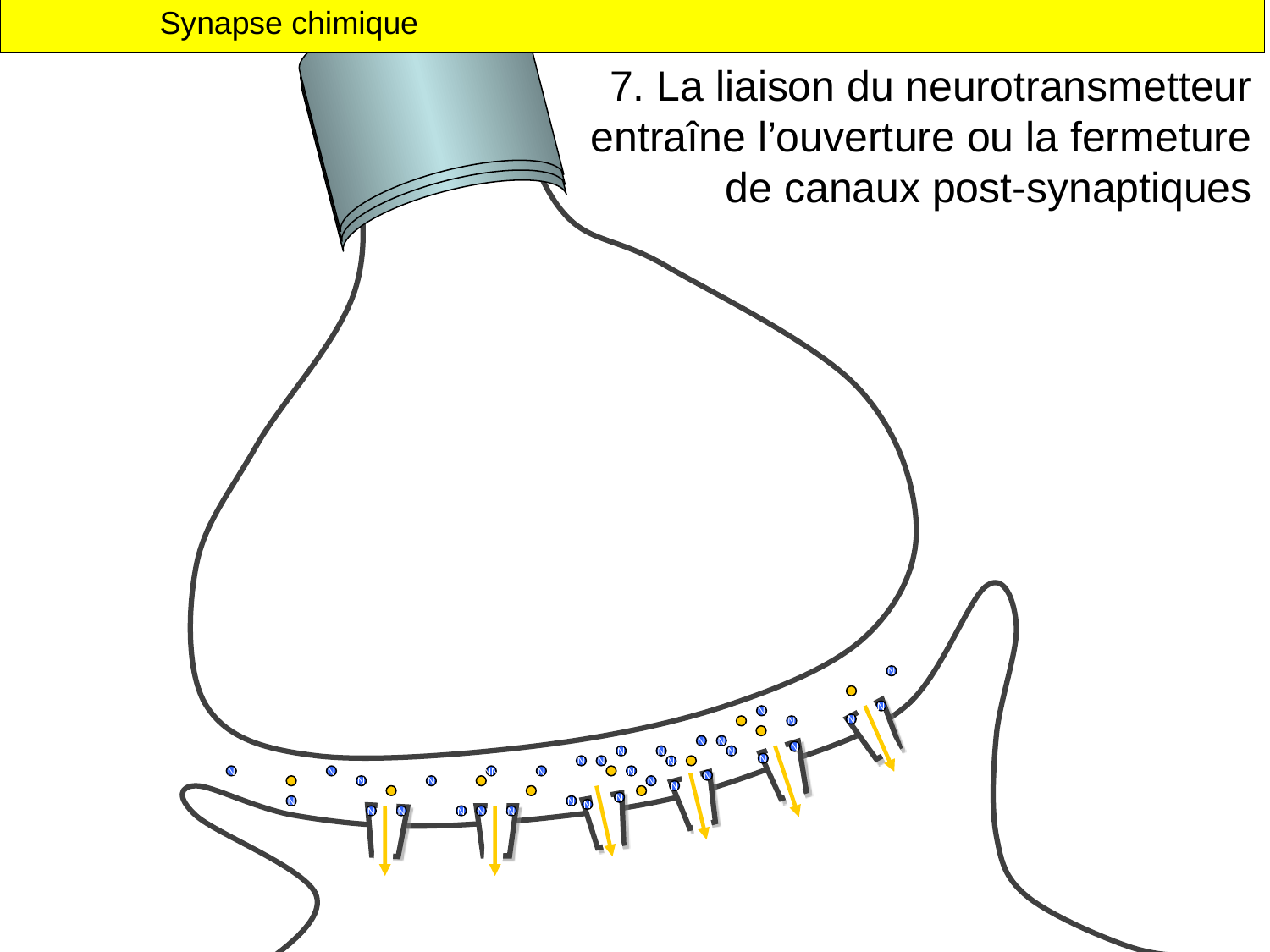

Synapse chimique

7. La liaison du neurotransmetteur entraîne l’ouverture ou la fermeture de canaux post-synaptiques

N

N
N

N

N

N
N
N
N
N
N

N
N
N

N
N
N
NN
N

N
N

N
N

N

N

N
N
N

N

N

N
N

N

N